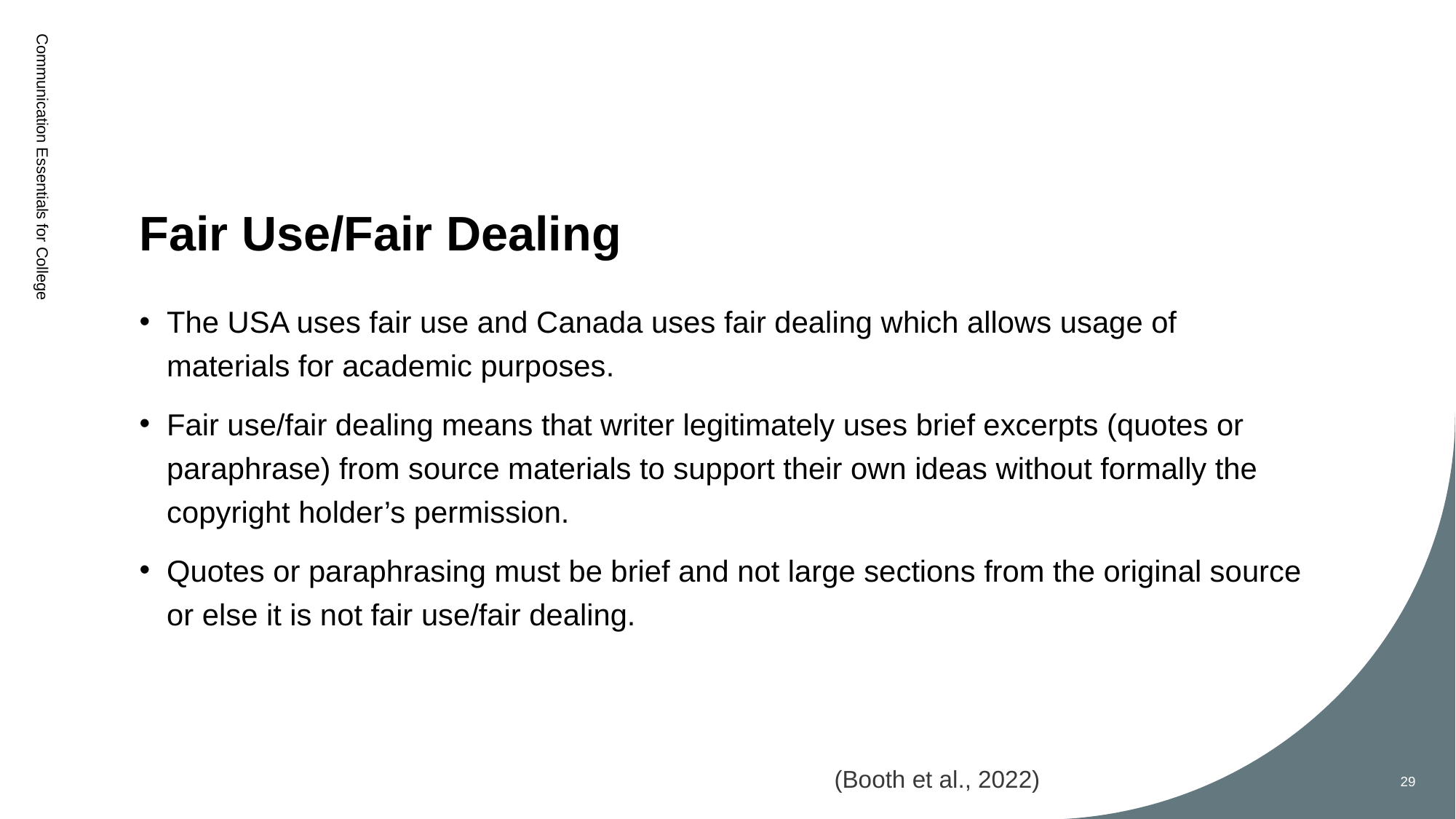

# Fair Use/Fair Dealing
Communication Essentials for College
The USA uses fair use and Canada uses fair dealing which allows usage of materials for academic purposes.
Fair use/fair dealing means that writer legitimately uses brief excerpts (quotes or paraphrase) from source materials to support their own ideas without formally the copyright holder’s permission.
Quotes or paraphrasing must be brief and not large sections from the original source or else it is not fair use/fair dealing.
(Booth et al., 2022)​
29